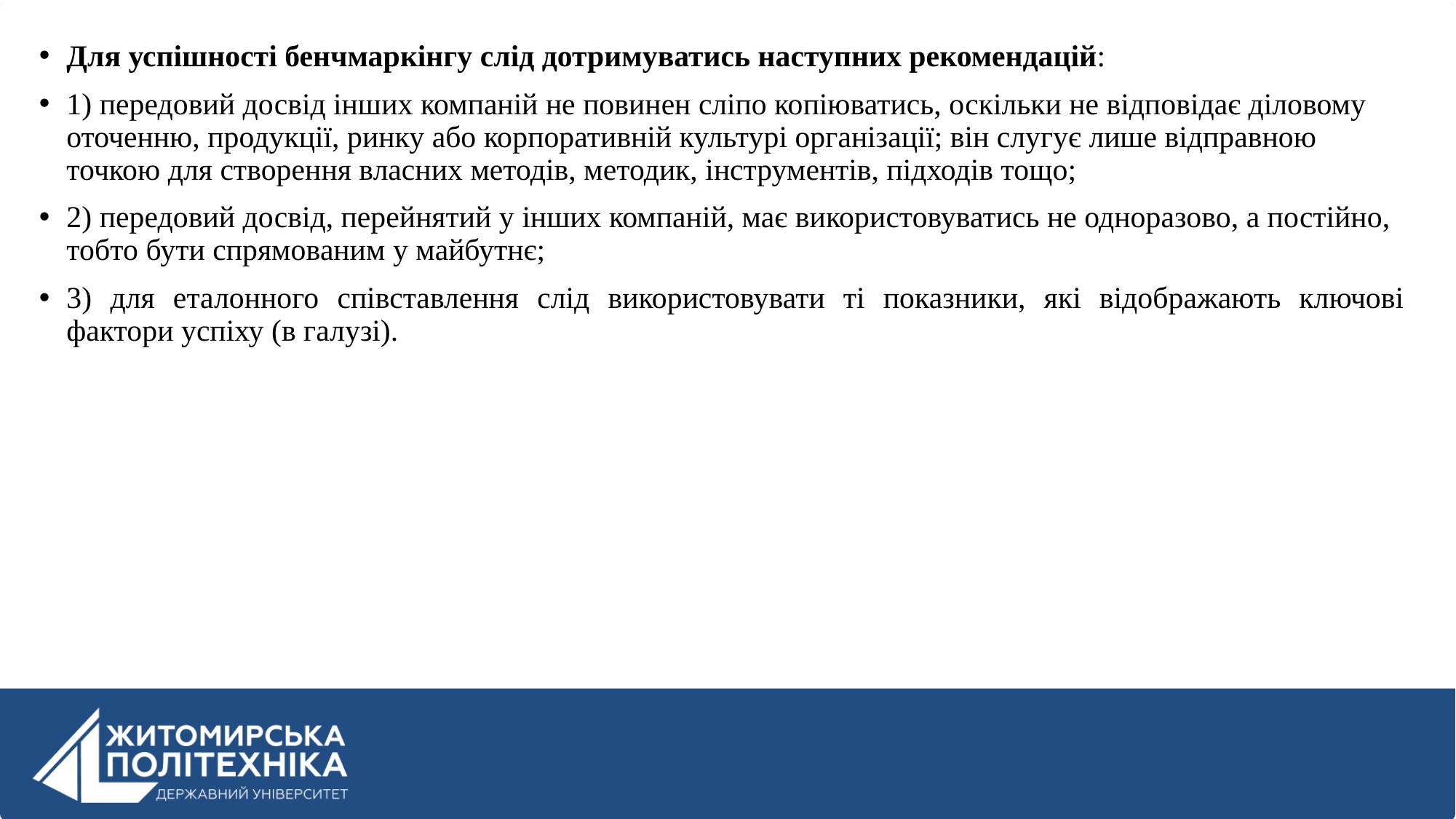

Для успішності бенчмаркінгу слід дотримуватись наступних рекомендацій:
1) передовий досвід інших компаній не повинен сліпо копіюватись, оскільки не відповідає діловому оточенню, продукції, ринку або корпоративній культурі організації; він слугує лише відправною точкою для створення власних методів, методик, інструментів, підходів тощо;
2) передовий досвід, перейнятий у інших компаній, має використовуватись не одноразово, а постійно, тобто бути спрямованим у майбутнє;
3) для еталонного співставлення слід використовувати ті показники, які відображають ключові фактори успіху (в галузі).